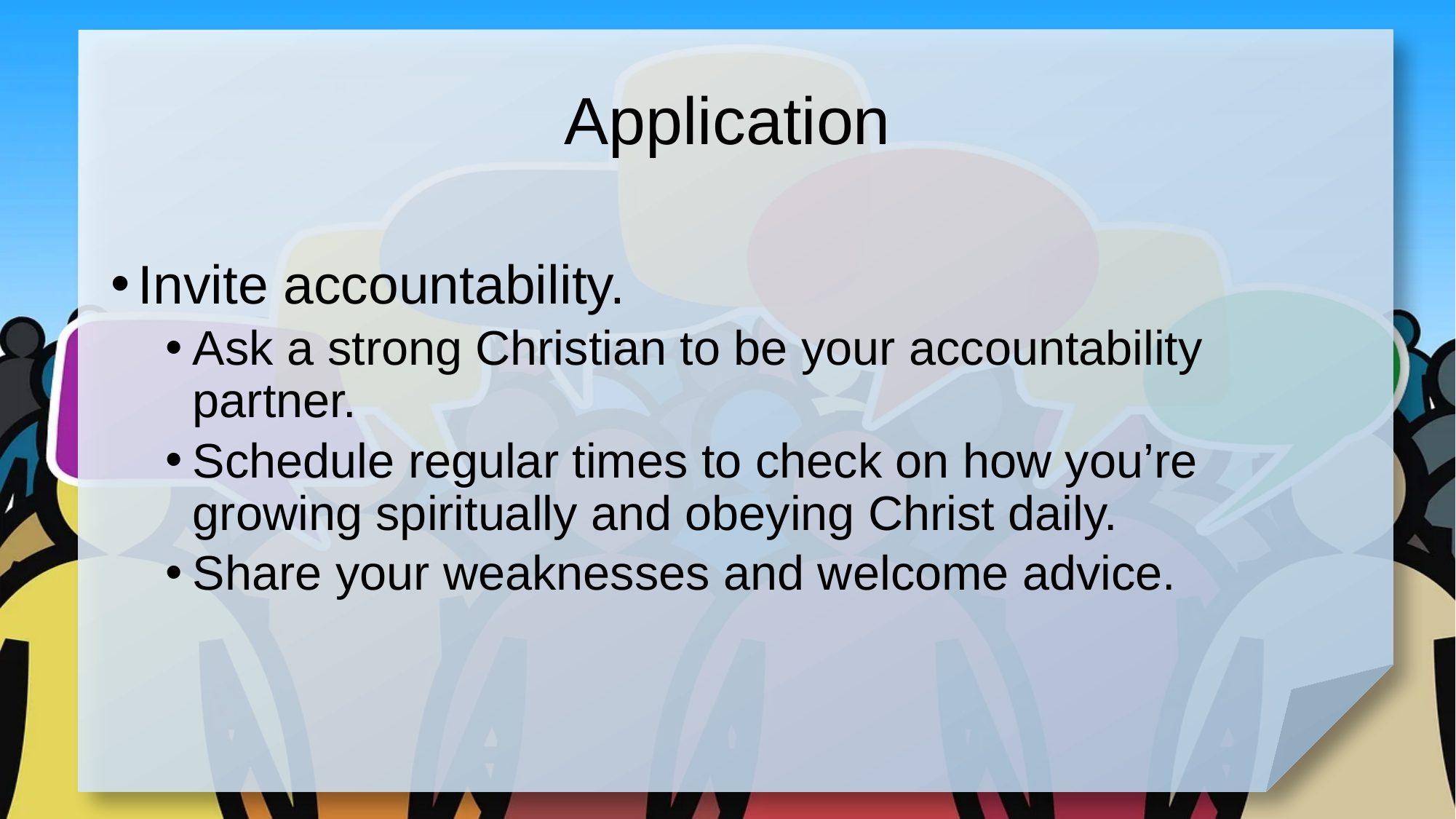

# Application
Invite accountability.
Ask a strong Christian to be your accountability partner.
Schedule regular times to check on how you’re growing spiritually and obeying Christ daily.
Share your weaknesses and welcome advice.